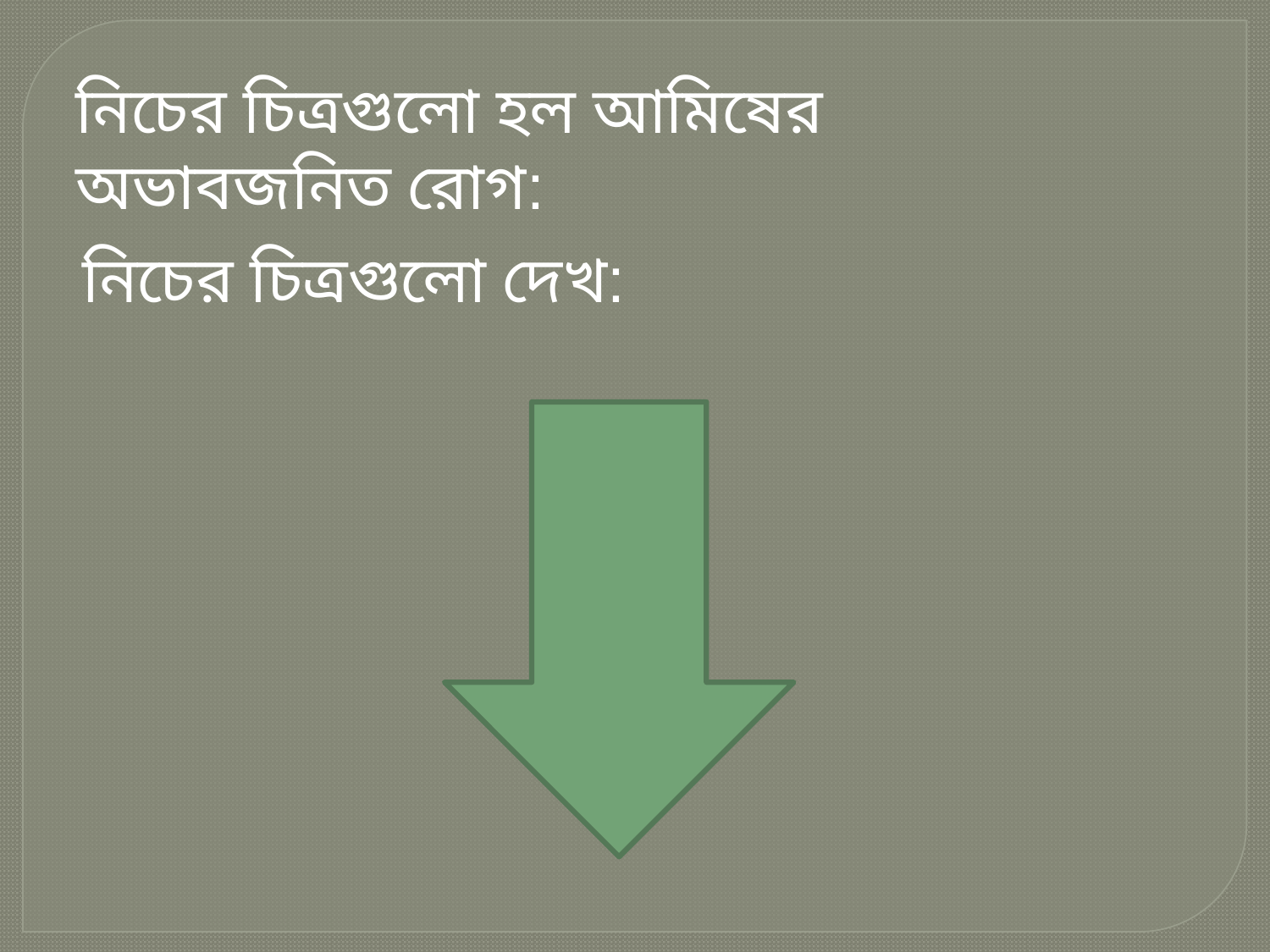

নিচের চিত্রগুলো হল আমিষের অভাবজনিত রোগ:
 নিচের চিত্রগুলো দেখ: